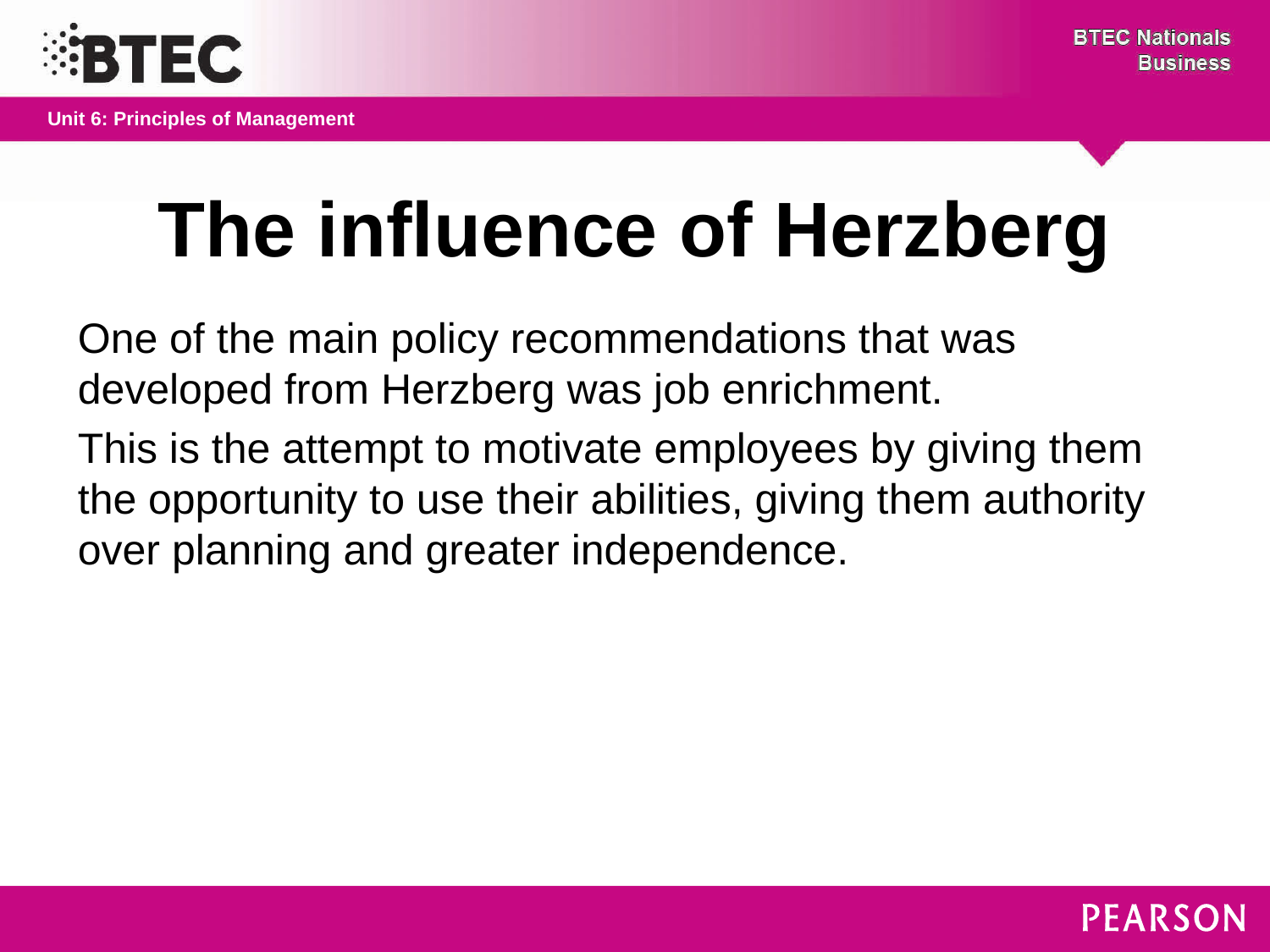

# The influence of Herzberg
One of the main policy recommendations that was developed from Herzberg was job enrichment.
This is the attempt to motivate employees by giving them the opportunity to use their abilities, giving them authority over planning and greater independence.